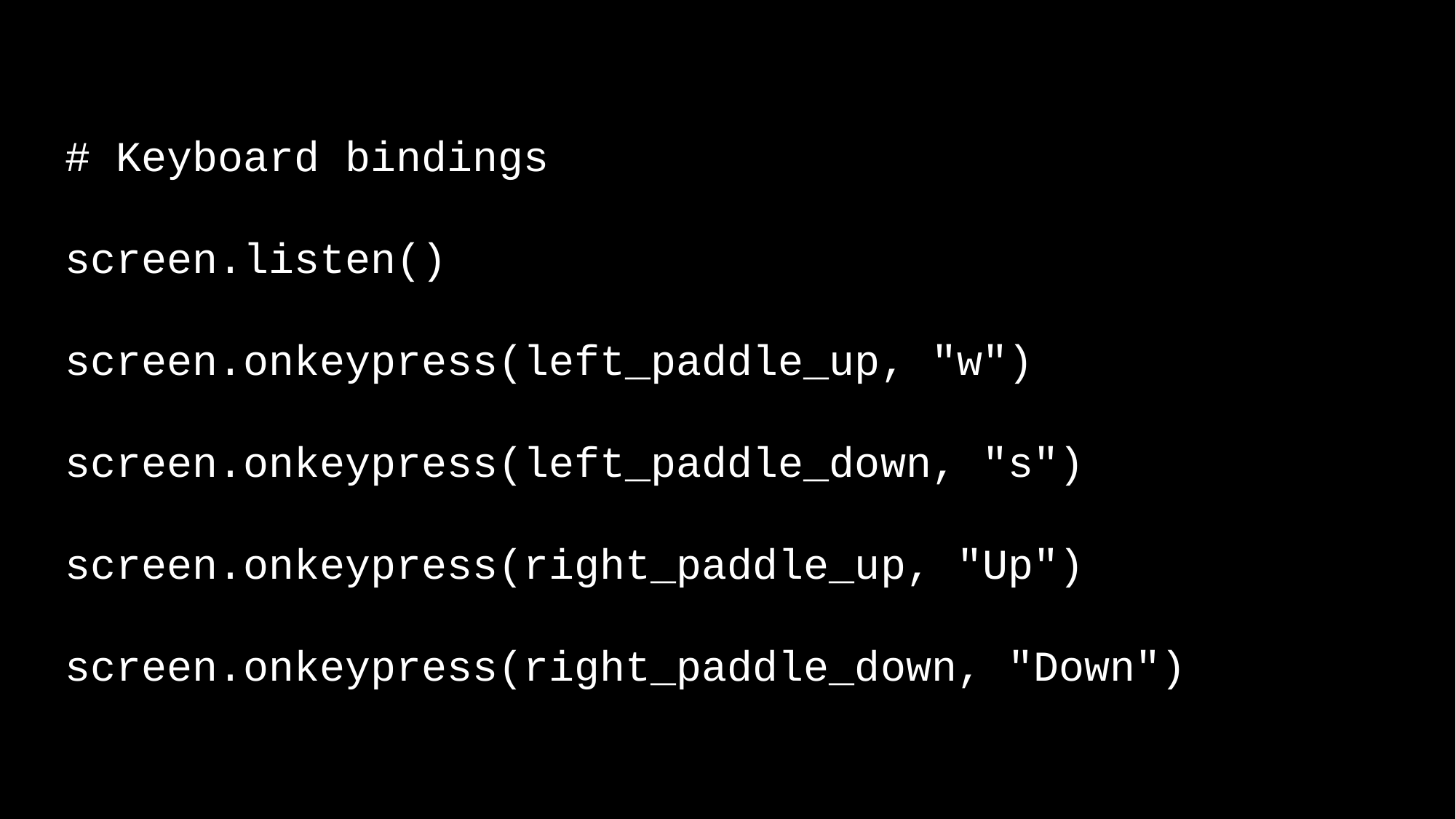

# Keyboard bindings

screen.listen()

screen.onkeypress(left_paddle_up, "w")

screen.onkeypress(left_paddle_down, "s")

screen.onkeypress(right_paddle_up, "Up")

screen.onkeypress(right_paddle_down, "Down")